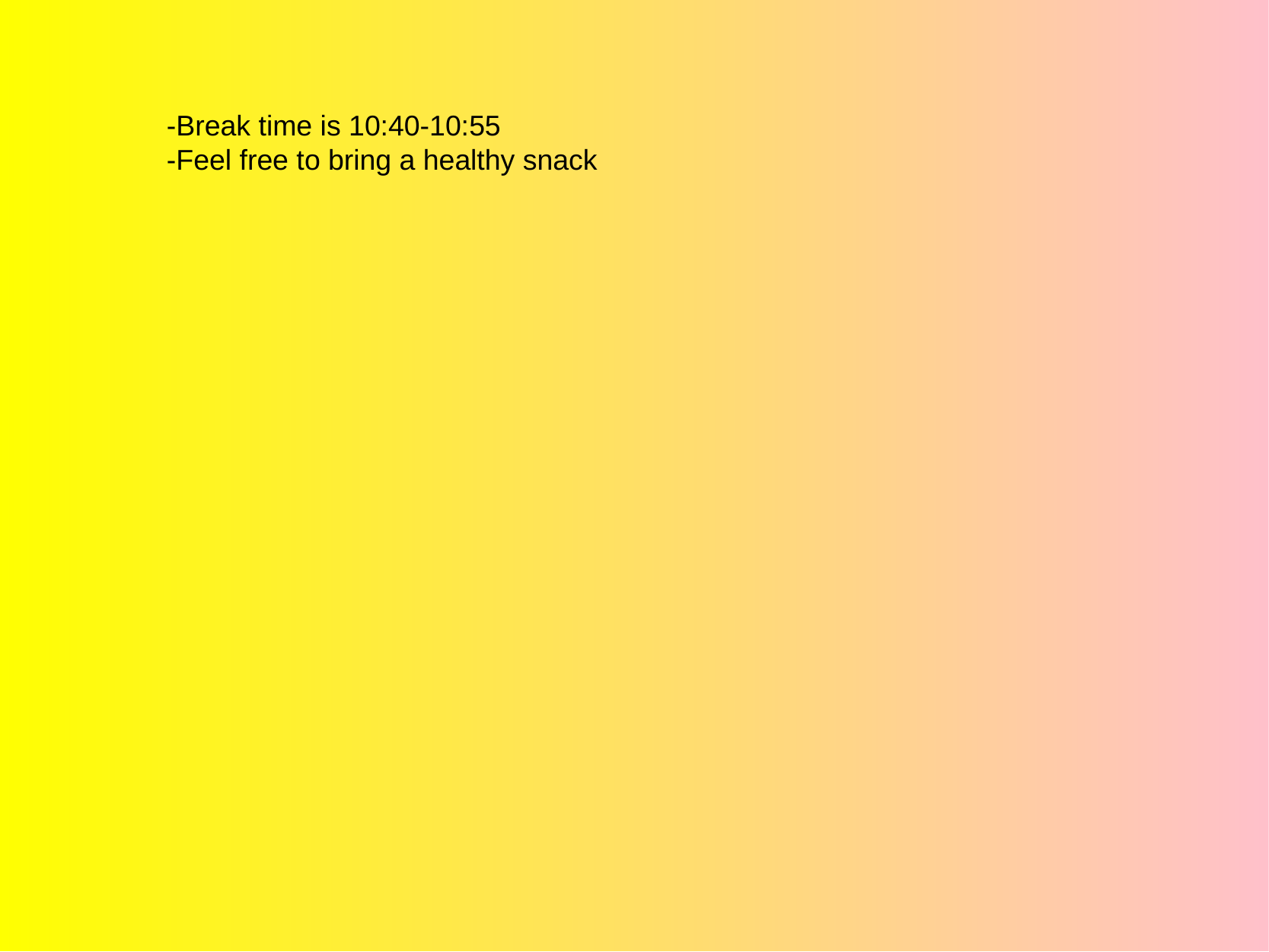

-Break time is 10:40-10:55
-Feel free to bring a healthy snack